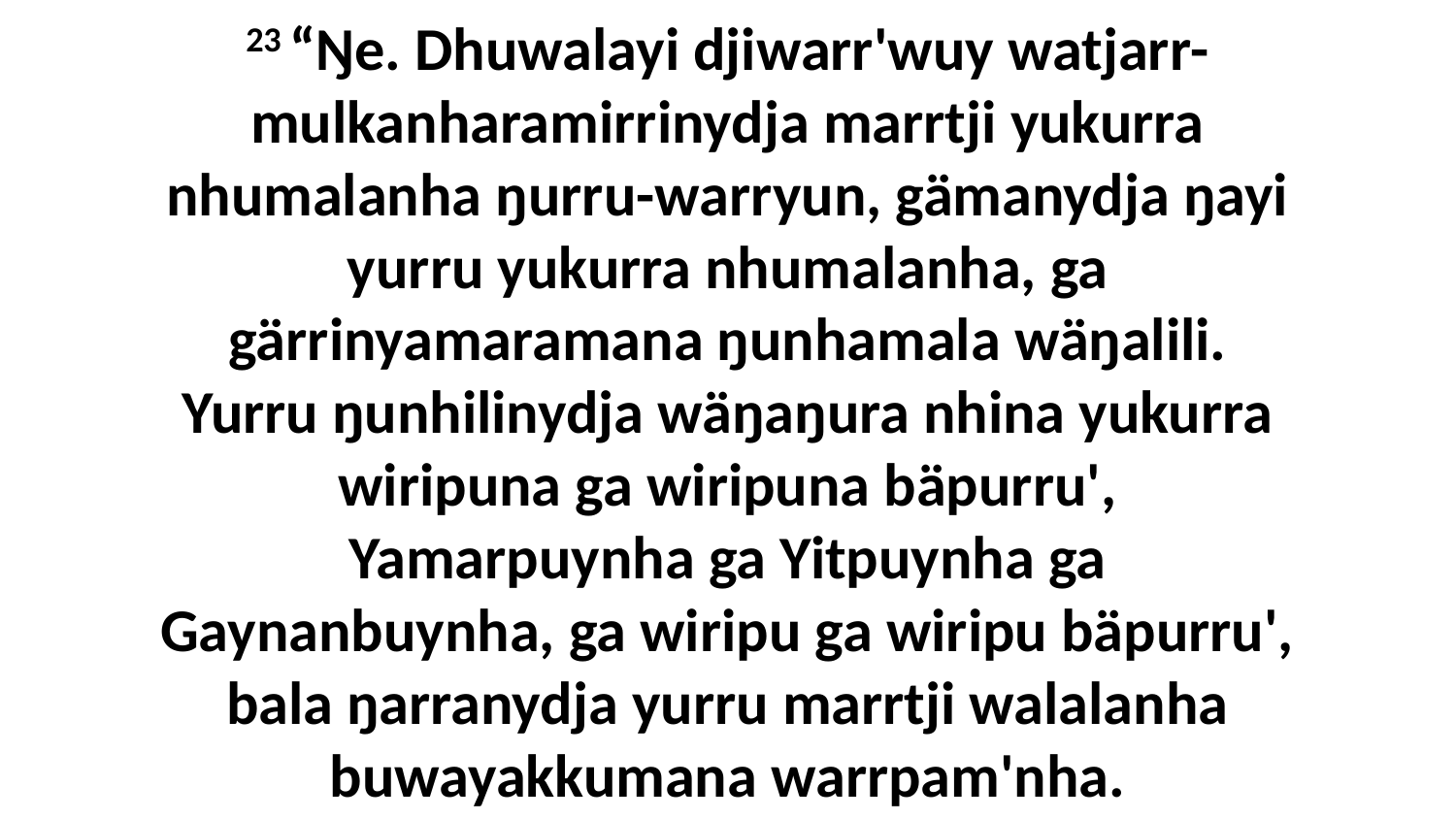

23 “Ŋe. Dhuwalayi djiwarr'wuy watjarr-mulkanharamirrinydja marrtji yukurra nhumalanha ŋurru-warryun, gämanydja ŋayi yurru yukurra nhumalanha, ga gärrinyamaramana ŋunhamala wäŋalili. Yurru ŋunhilinydja wäŋaŋura nhina yukurra wiripuna ga wiripuna bäpurru', Yamarpuynha ga Yitpuynha ga Gaynanbuynha, ga wiripu ga wiripu bäpurru', bala ŋarranydja yurru marrtji walalanha buwayakkumana warrpam'nha.